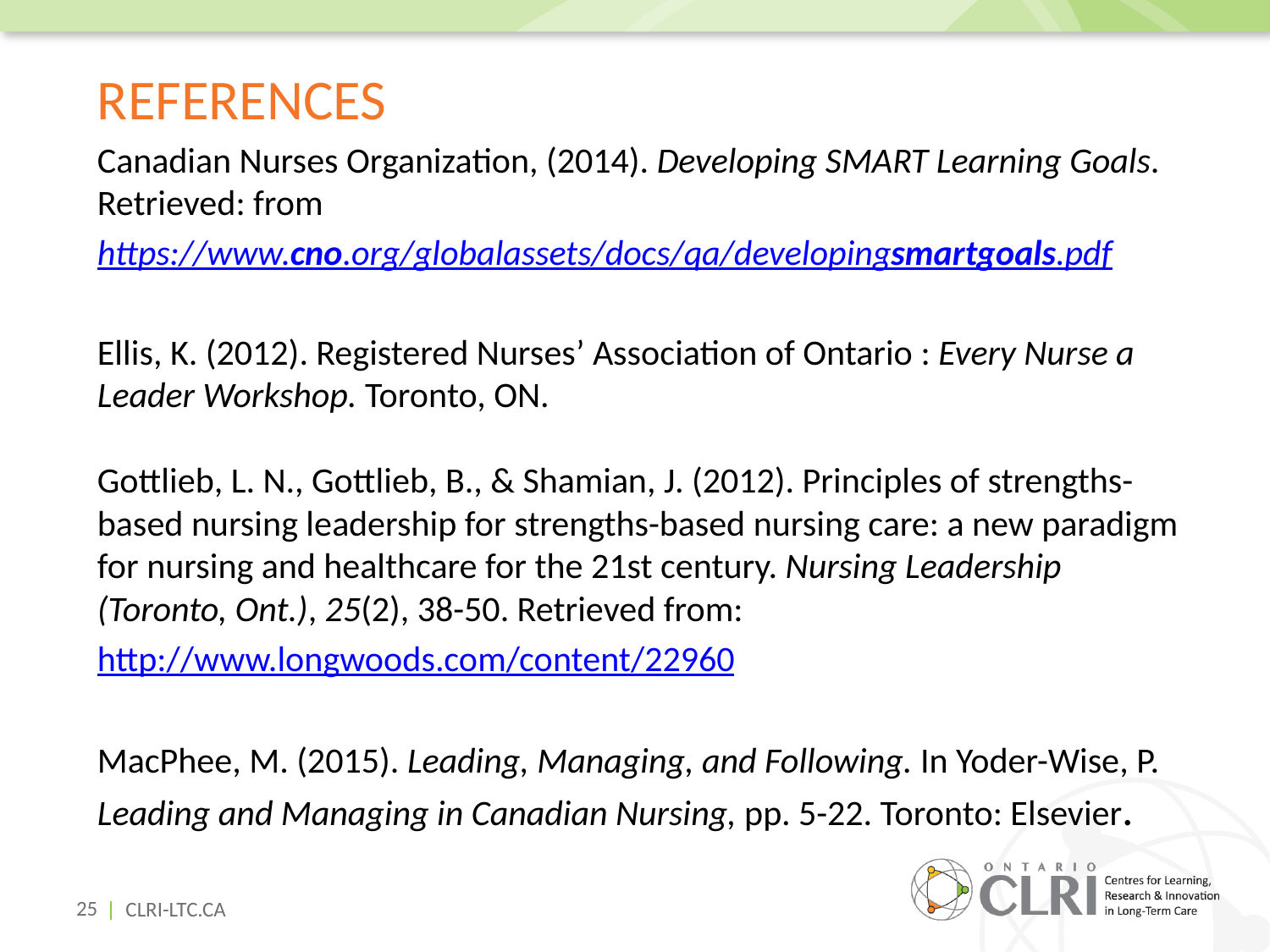

# References
Canadian Nurses Organization, (2014). Developing SMART Learning Goals. Retrieved: from
https://www.cno.org/globalassets/docs/qa/developingsmartgoals.pdf

Ellis, K. (2012). Registered Nurses’ Association of Ontario : Every Nurse a Leader Workshop. Toronto, ON.

Gottlieb, L. N., Gottlieb, B., & Shamian, J. (2012). Principles of strengths-based nursing leadership for strengths-based nursing care: a new paradigm for nursing and healthcare for the 21st century. Nursing Leadership (Toronto, Ont.), 25(2), 38-50. Retrieved from:
http://www.longwoods.com/content/22960

MacPhee, M. (2015). Leading, Managing, and Following. In Yoder-Wise, P. Leading and Managing in Canadian Nursing, pp. 5-22. Toronto: Elsevier.